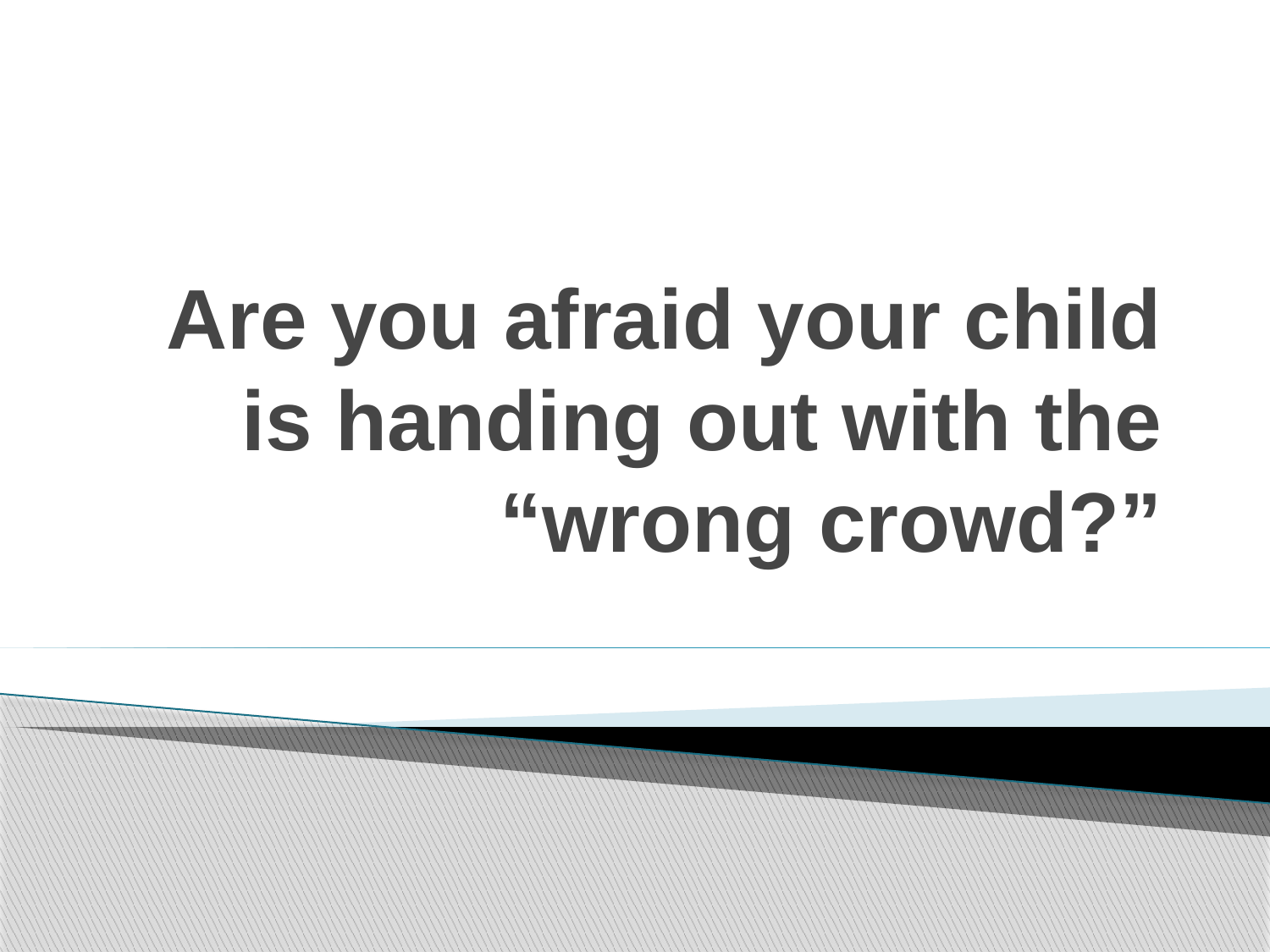

# Are you afraid your child is handing out with the “wrong crowd?”